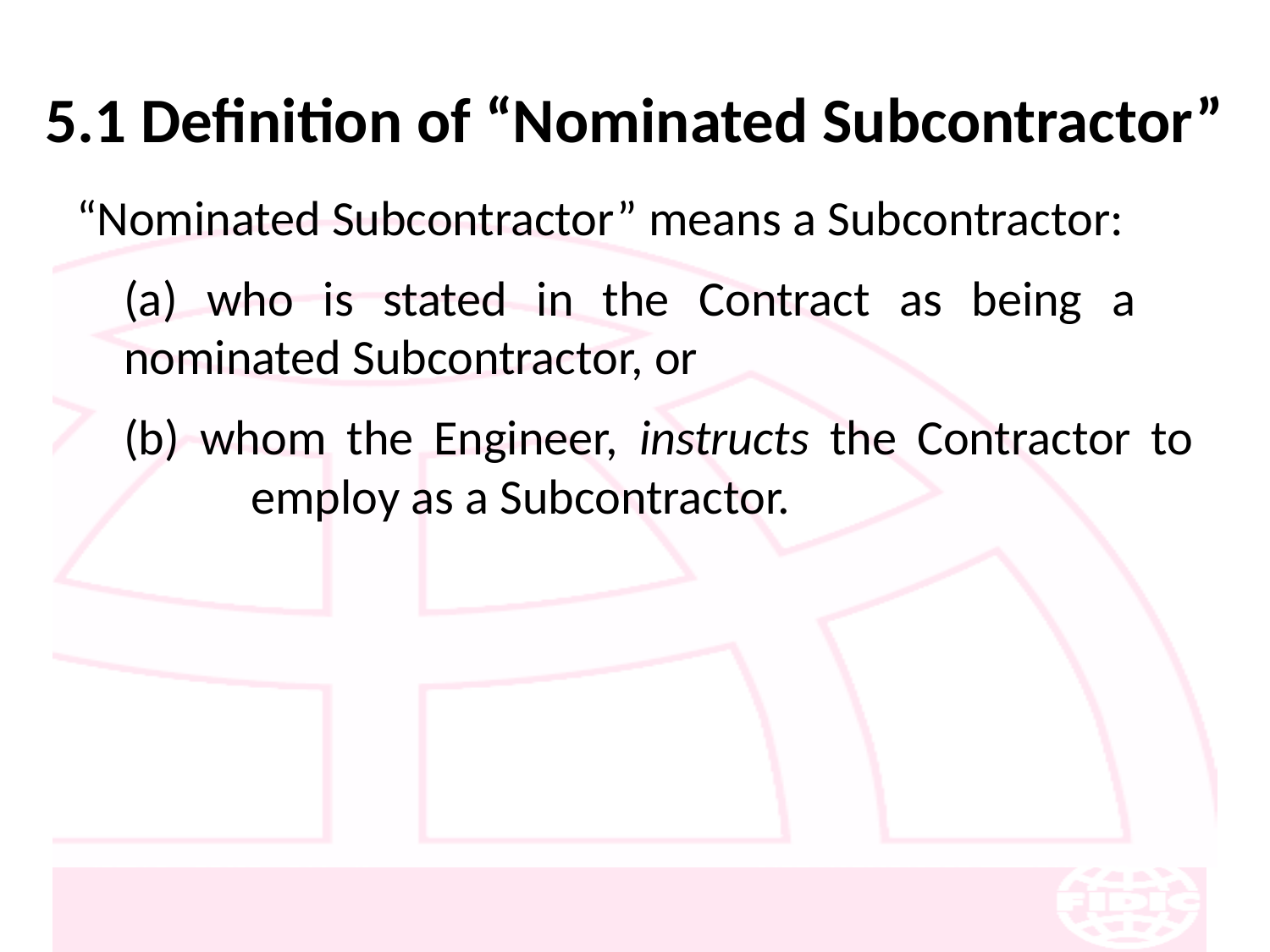

# 5.1 Definition of “Nominated Subcontractor”
“Nominated Subcontractor” means a Subcontractor:
	(a) who is stated in the Contract as being a 	nominated Subcontractor, or
	(b) whom the Engineer, instructs the Contractor to 	employ as a Subcontractor.